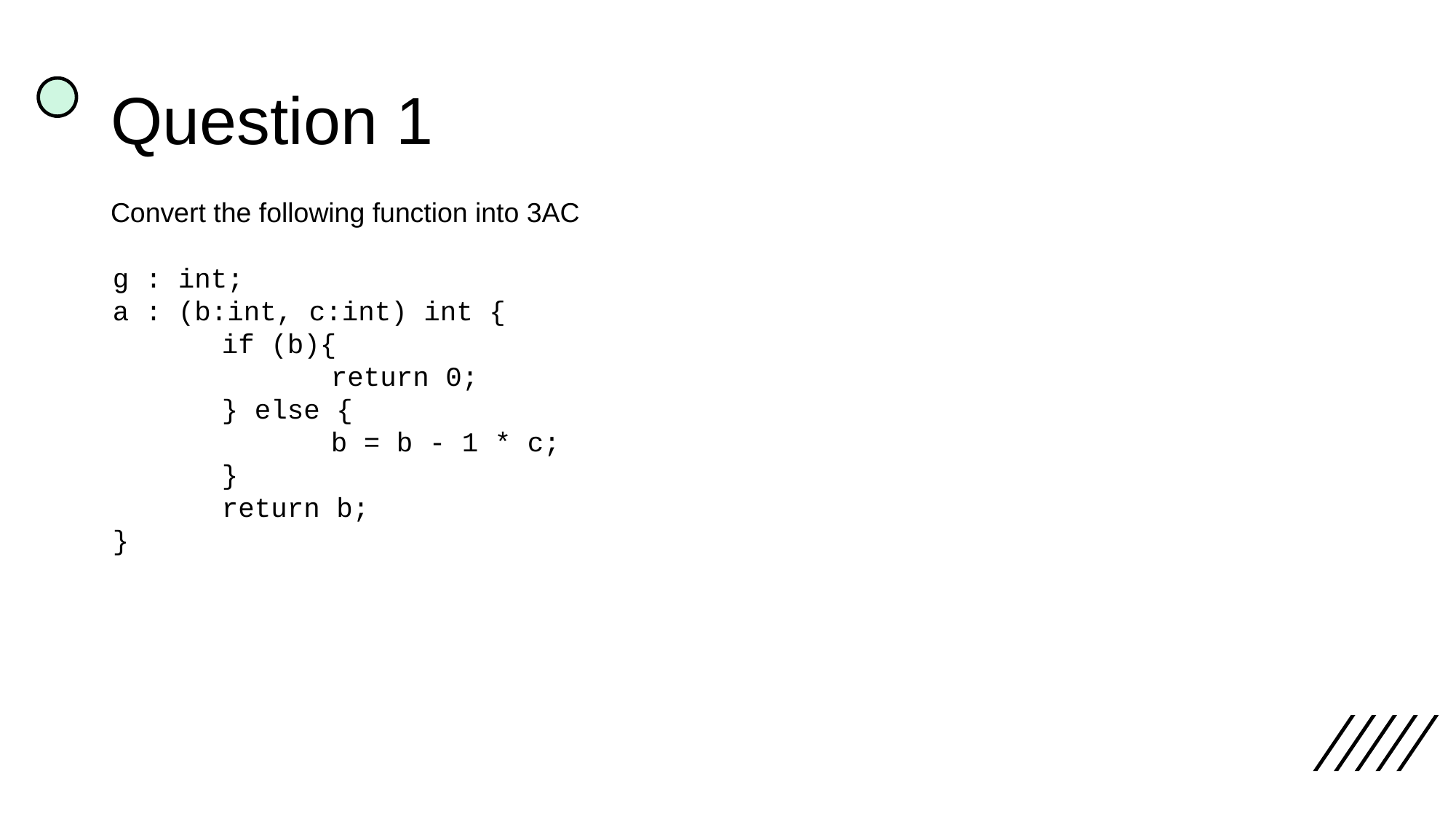

# Question 1
Convert the following function into 3AC
g : int;
a : (b:int, c:int) int {
	if (b){
		return 0;
	} else {
		b = b - 1 * c;
	}
	return b;
}